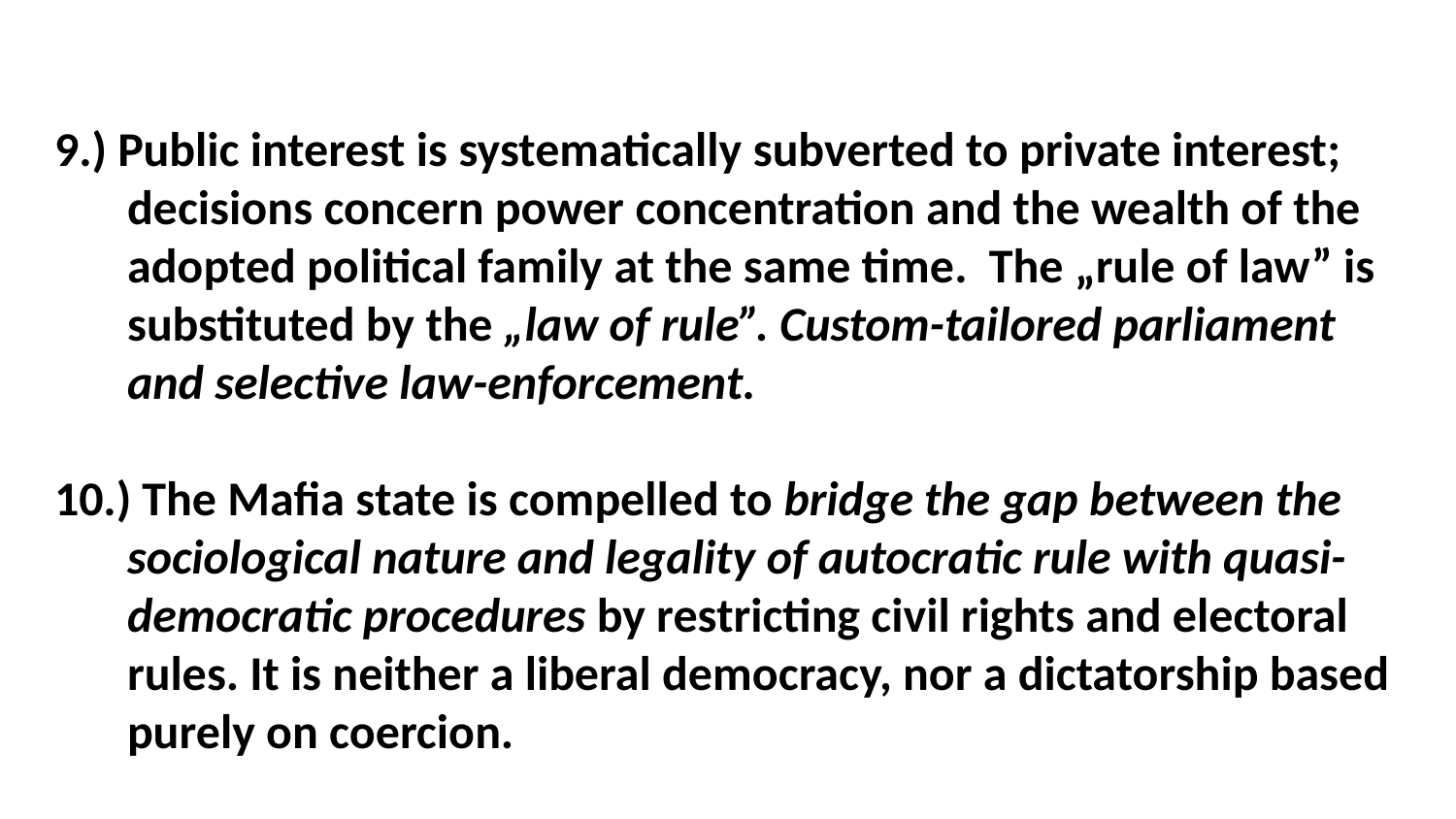

9.) Public interest is systematically subverted to private interest; decisions concern power concentration and the wealth of the adopted political family at the same time.  The „rule of law” is substituted by the „law of rule”. Custom-tailored parliament and selective law-enforcement.

10.) The Mafia state is compelled to bridge the gap between the sociological nature and legality of autocratic rule with quasi-democratic procedures by restricting civil rights and electoral rules. It is neither a liberal democracy, nor a dictatorship based purely on coercion.